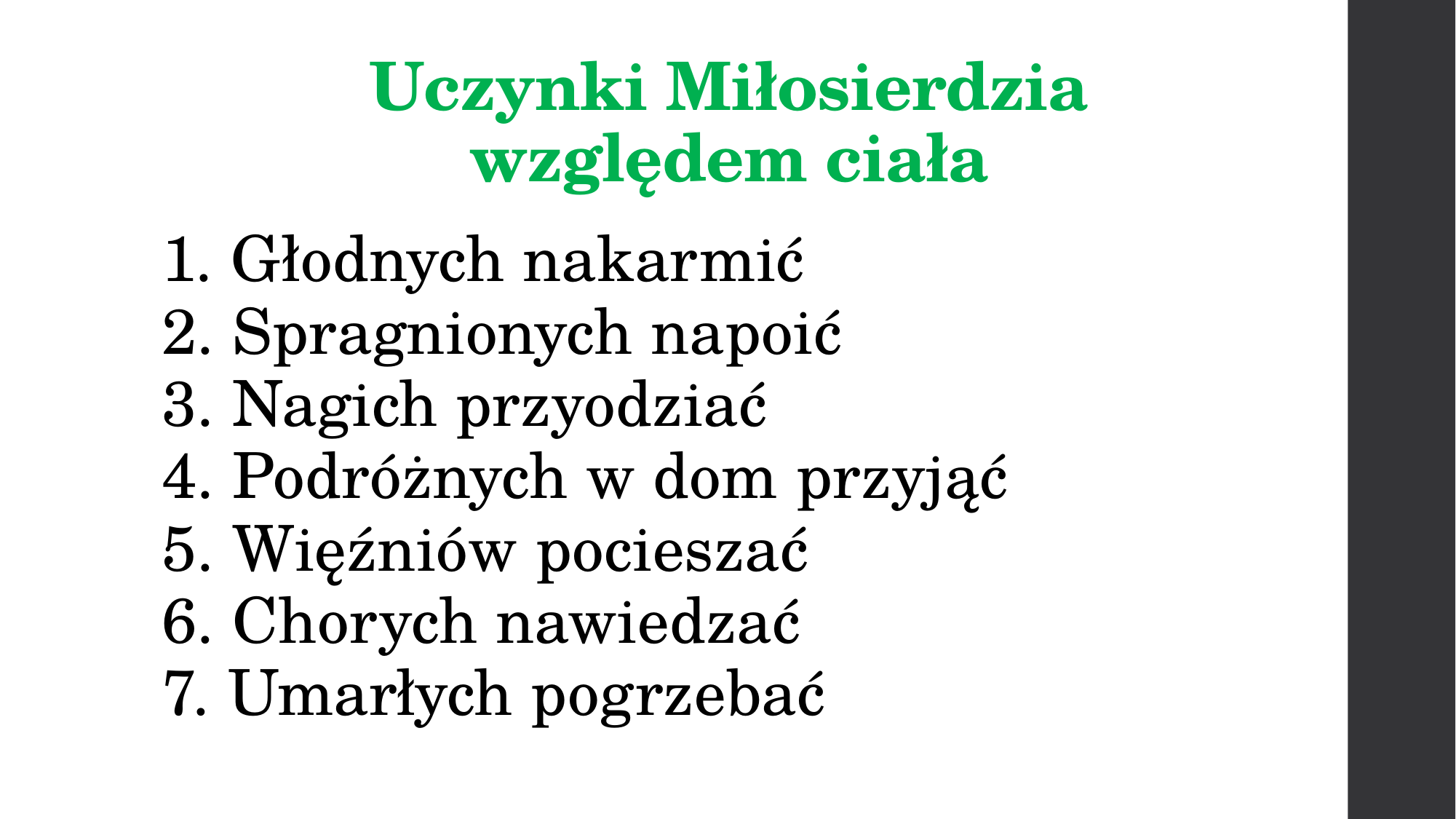

# Uczynki Miłosierdzia względem ciała
1. Głodnych nakarmić
2. Spragnionych napoić
3. Nagich przyodziać
4. Podróżnych w dom przyjąć
5. Więźniów pocieszać
6. Chorych nawiedzać
7. Umarłych pogrzebać